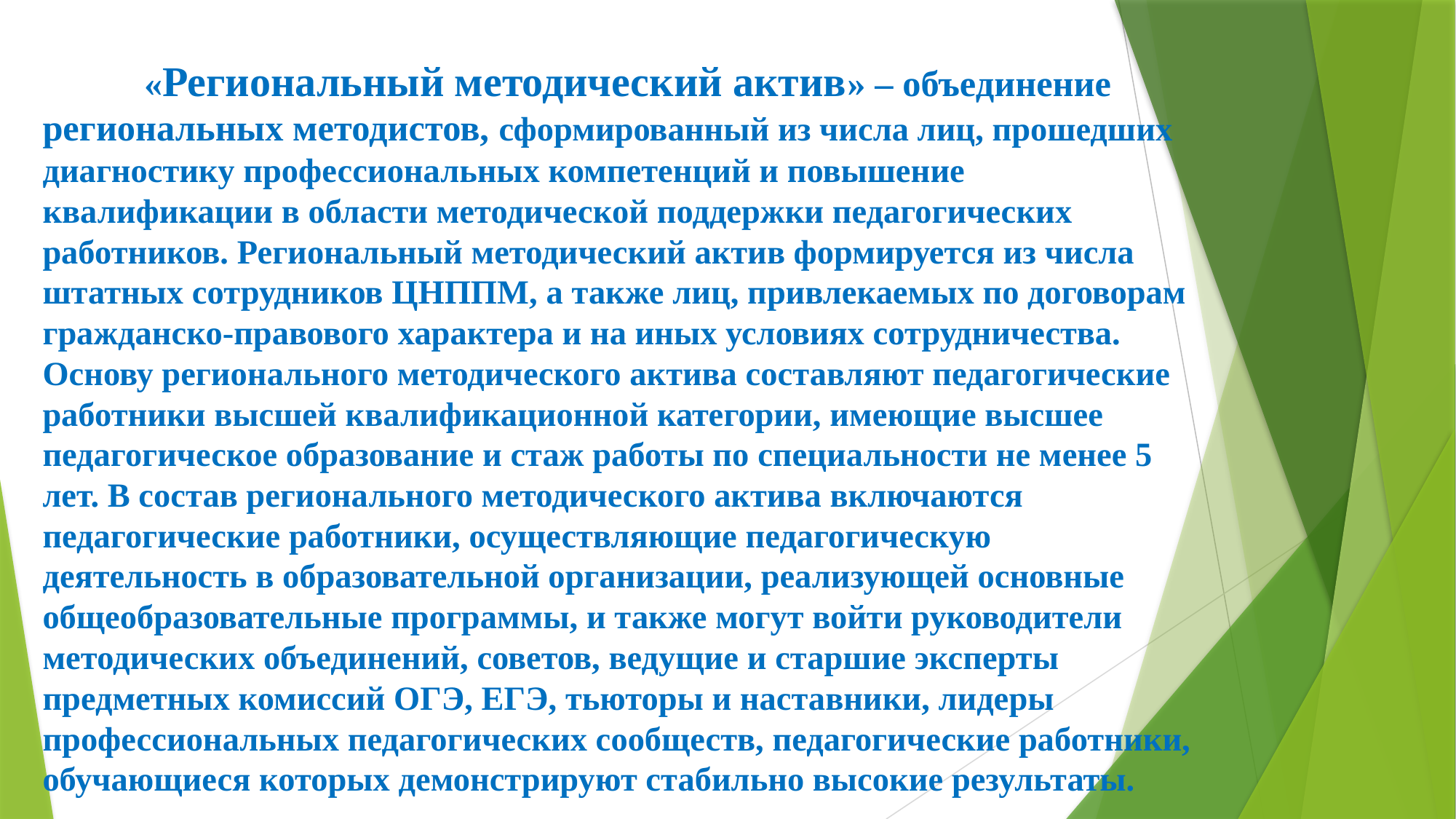

«Региональный методический актив» – объединение региональных методистов, сформированный из числа лиц, прошедших диагностику профессиональных компетенций и повышение квалификации в области методической поддержки педагогических работников. Региональный методический актив формируется из числа штатных сотрудников ЦНППМ, а также лиц, привлекаемых по договорам гражданско-правового характера и на иных условиях сотрудничества. Основу регионального методического актива составляют педагогические работники высшей квалификационной категории, имеющие высшее педагогическое образование и стаж работы по специальности не менее 5 лет. В состав регионального методического актива включаются педагогические работники, осуществляющие педагогическую деятельность в образовательной организации, реализующей основные общеобразовательные программы, и также могут войти руководители методических объединений, советов, ведущие и старшие эксперты предметных комиссий ОГЭ, ЕГЭ, тьюторы и наставники, лидеры профессиональных педагогических сообществ, педагогические работники, обучающиеся которых демонстрируют стабильно высокие результаты.